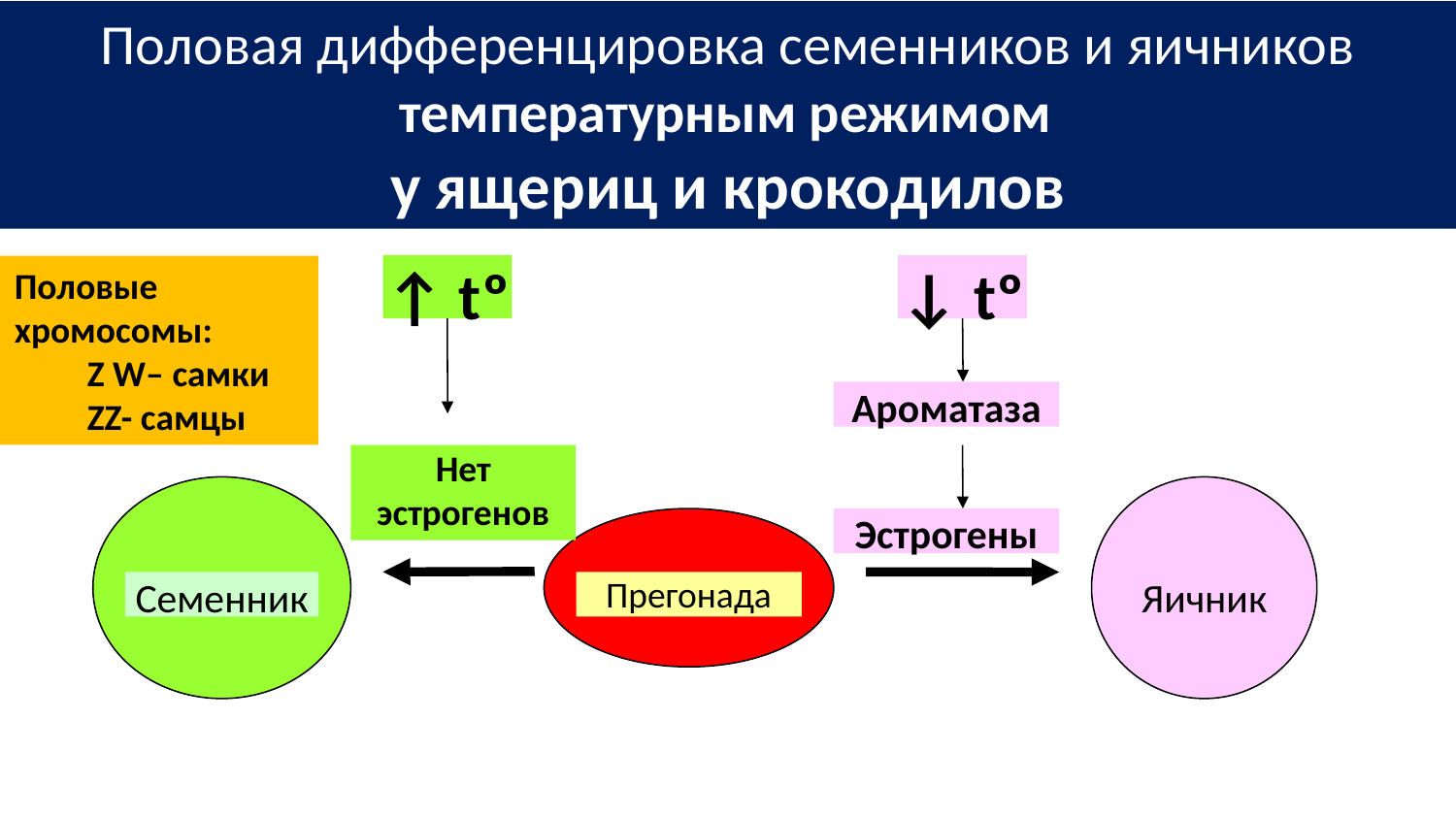

Половая дифференцировка семенников и яичников
 температурным режимом
у ящериц и крокодилов

↑ tº
↓ tº

Ароматаза
Нет эстрогенов

Прегонада
Эстрогены

Семенник

Яичник
Половые хромосомы:
Z W– самки
ZZ- самцы